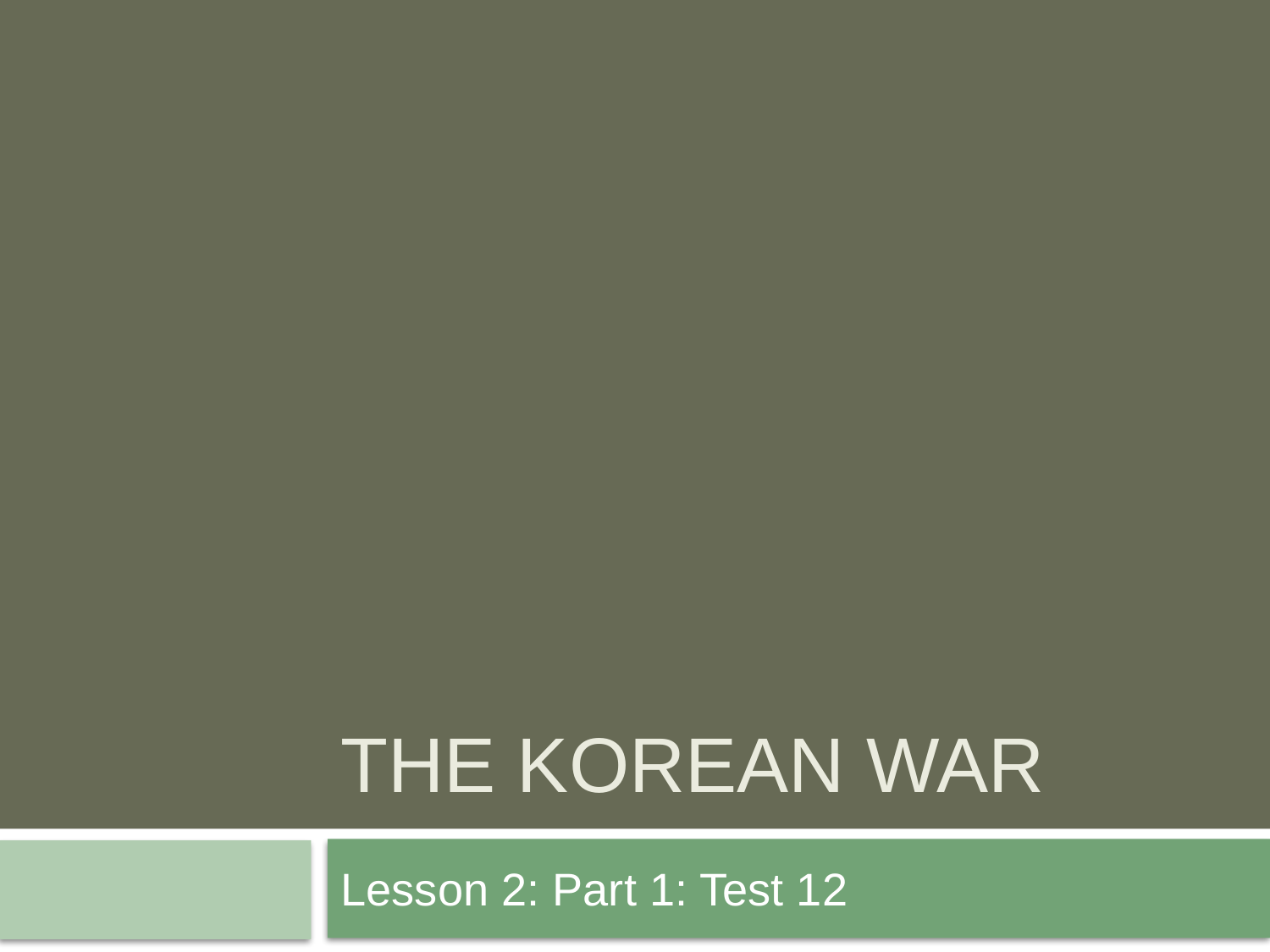

# The KOREAN War
Lesson 2: Part 1: Test 12